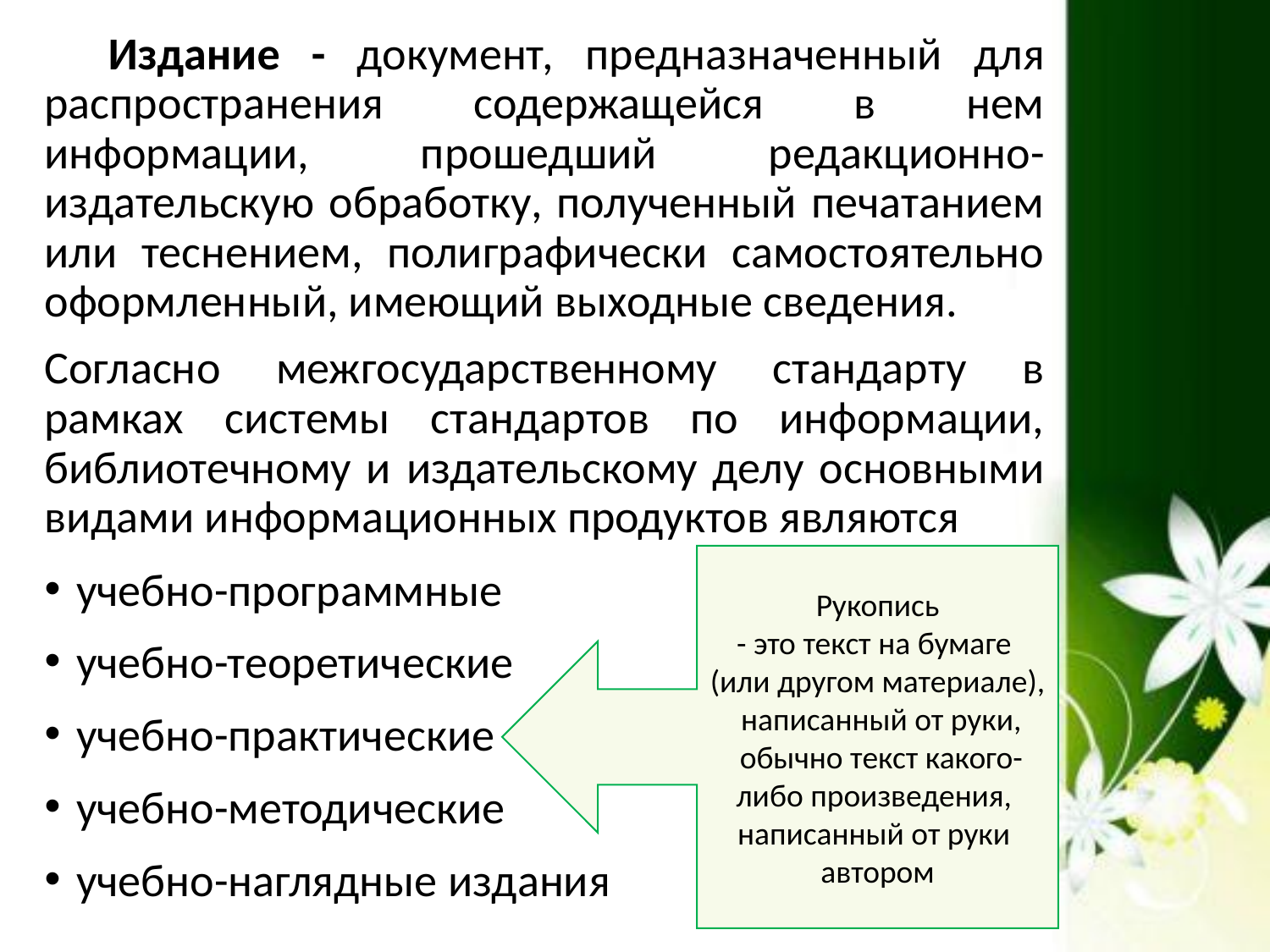

Издание - документ, предназначенный для распространения содержащейся в нем информации, прошедший редакционно-издательскую обработку, полученный печатанием или теснением, полиграфически самостоятельно оформленный, имеющий выходные сведения.
Согласно межгосударственному стандарту в рамках системы стандартов по информации, библиотечному и издательскому делу основными видами информационных продуктов являются
учебно-программные
учебно-теоретические
учебно-практические
учебно-методические
учебно-наглядные издания

Рукопись - это текст на бумаге
(или другом материале), написанный от руки,
 обычно текст какого- либо произведения,
написанный от руки
автором